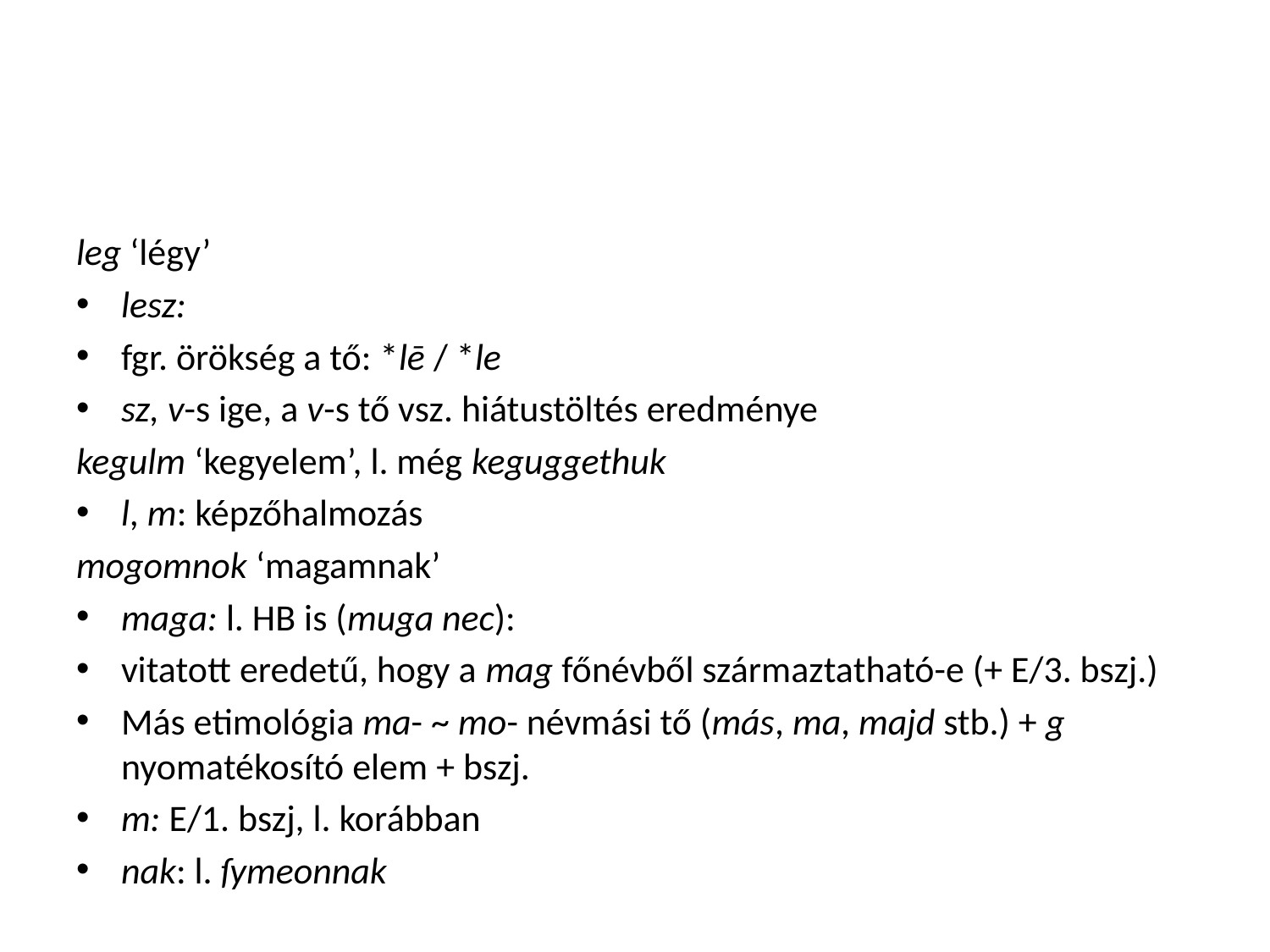

#
leg ‘légy’
lesz:
fgr. örökség a tő: *lē / *le
sz, v-s ige, a v-s tő vsz. hiátustöltés eredménye
kegulm ‘kegyelem’, l. még keguggethuk
l, m: képzőhalmozás
mogomnok ‘magamnak’
maga: l. HB is (muga nec):
vitatott eredetű, hogy a mag főnévből származtatható-e (+ E/3. bszj.)
Más etimológia ma- ~ mo- névmási tő (más, ma, majd stb.) + g nyomatékosító elem + bszj.
m: E/1. bszj, l. korábban
nak: l. ſymeonnak